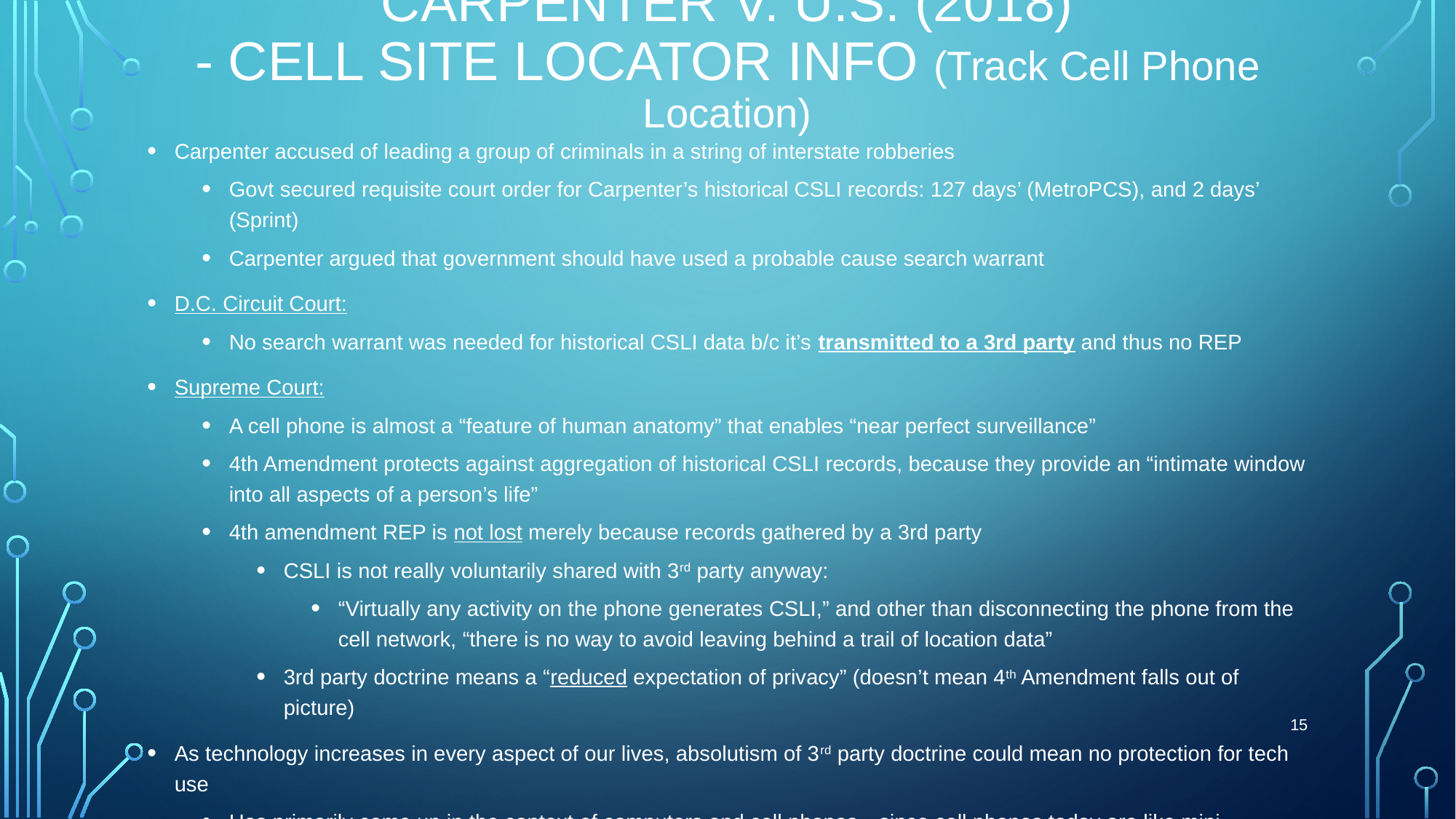

# carpenter v. U.S. (2018) - cell Site Locator Info (Track Cell Phone Location)
Carpenter accused of leading a group of criminals in a string of interstate robberies
Govt secured requisite court order for Carpenter’s historical CSLI records: 127 days’ (MetroPCS), and 2 days’ (Sprint)
Carpenter argued that government should have used a probable cause search warrant
D.C. Circuit Court:
No search warrant was needed for historical CSLI data b/c it’s transmitted to a 3rd party and thus no REP
Supreme Court:
A cell phone is almost a “feature of human anatomy” that enables “near perfect surveillance”
4th Amendment protects against aggregation of historical CSLI records, because they provide an “intimate window into all aspects of a person’s life”
4th amendment REP is not lost merely because records gathered by a 3rd party
CSLI is not really voluntarily shared with 3rd party anyway:
“Virtually any activity on the phone generates CSLI,” and other than disconnecting the phone from the cell network, “there is no way to avoid leaving behind a trail of location data”
3rd party doctrine means a “reduced expectation of privacy” (doesn’t mean 4th Amendment falls out of picture)
As technology increases in every aspect of our lives, absolutism of 3rd party doctrine could mean no protection for tech use
Has primarily come up in the context of computers and cell phones…since cell phones today are like mini-computers
But what about IoT devices?
15